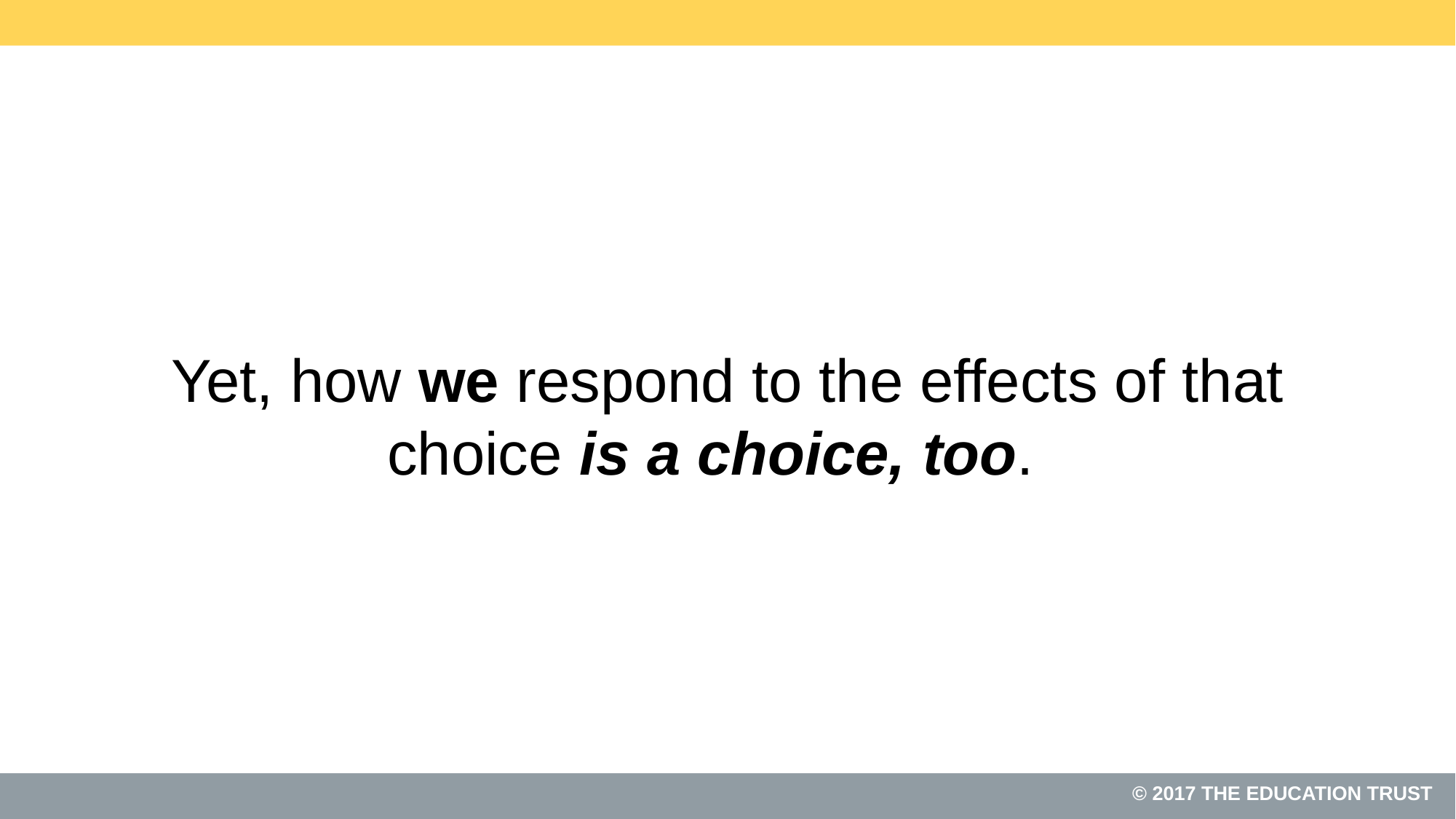

# Yet, how we respond to the effects of that choice is a choice, too.